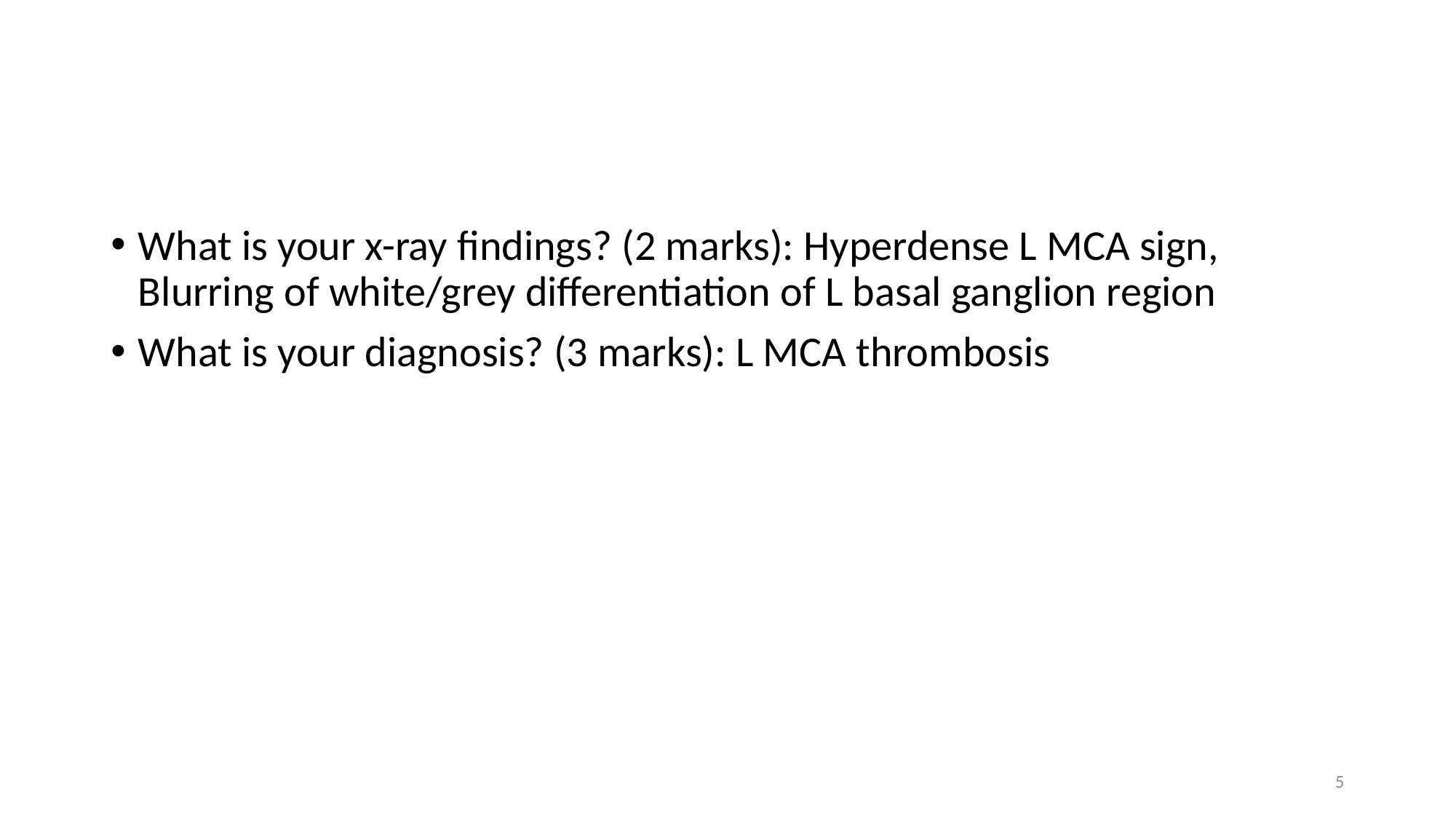

#
What is your x-ray findings? (2 marks): Hyperdense L MCA sign, Blurring of white/grey differentiation of L basal ganglion region
What is your diagnosis? (3 marks): L MCA thrombosis
5